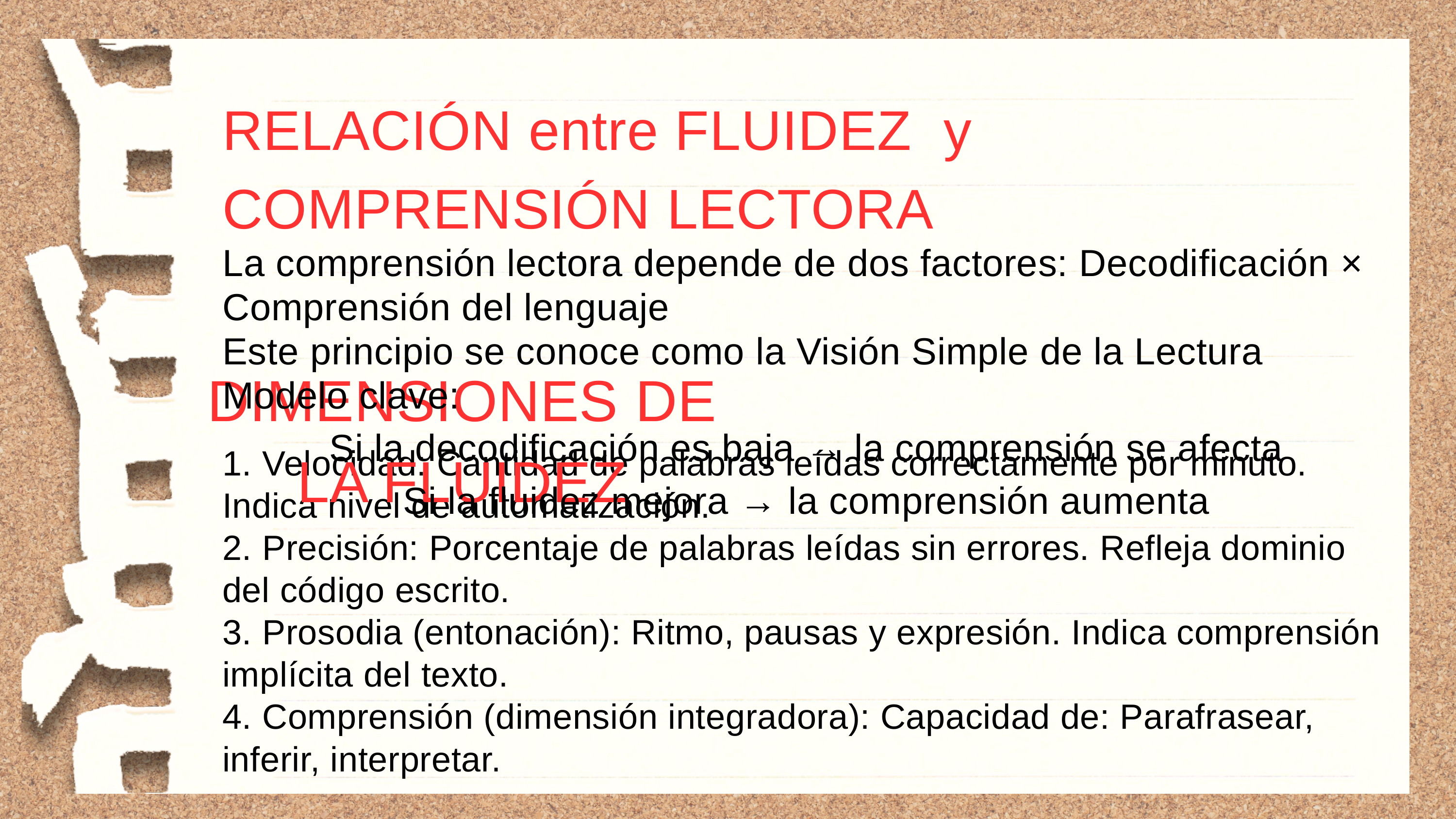

RELACIÓN entre FLUIDEZ  y COMPRENSIÓN LECTORA
La comprensión lectora depende de dos factores: Decodificación × Comprensión del lenguaje
Este principio se conoce como la Visión Simple de la Lectura Modelo clave:
Si la decodificación es baja → la comprensión se afecta
Si la fluidez mejora → la comprensión aumenta
DIMENSIONES DE LA FLUIDEZ
1. Velocidad: Cantidad de palabras leídas correctamente por minuto. Indica nivel de automatización.
2. Precisión: Porcentaje de palabras leídas sin errores. Refleja dominio del código escrito.
3. Prosodia (entonación): Ritmo, pausas y expresión. Indica comprensión implícita del texto.
4. Comprensión (dimensión integradora): Capacidad de: Parafrasear, inferir, interpretar.

Según Kathy R. Carlisle: La fluidez no es solo velocidad, sino una combinación de precisión,    automaticidad y prosodia que contribuyen directamente a la comprensión.